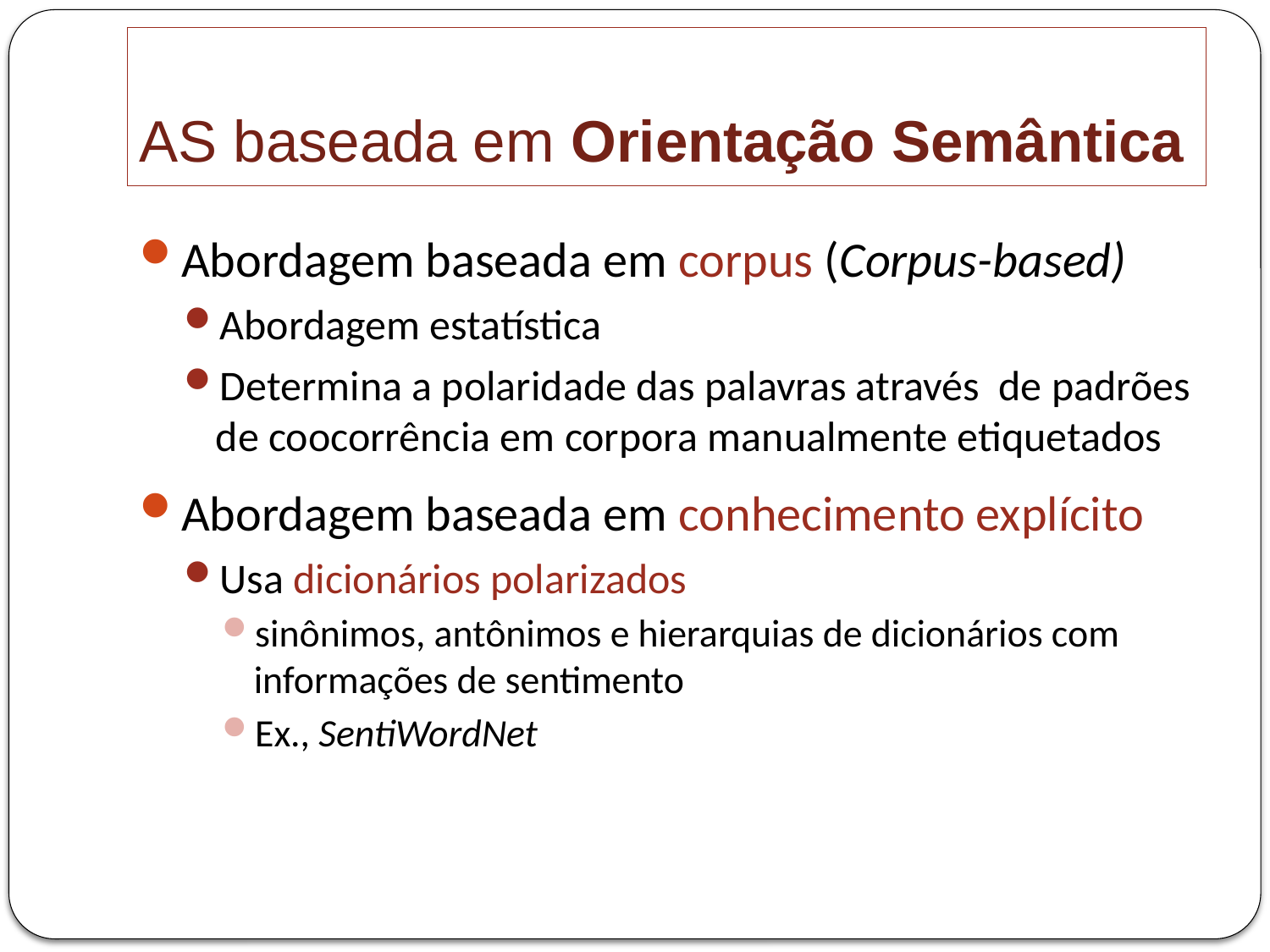

# AS baseada em Orientação Semântica
Abordagem baseada em corpus (Corpus-based)
Abordagem estatística
Determina a polaridade das palavras através  de padrões de coocorrência em corpora manualmente etiquetados
Abordagem baseada em conhecimento explícito
Usa dicionários polarizados
sinônimos, antônimos e hierarquias de dicionários com informações de sentimento
Ex., SentiWordNet